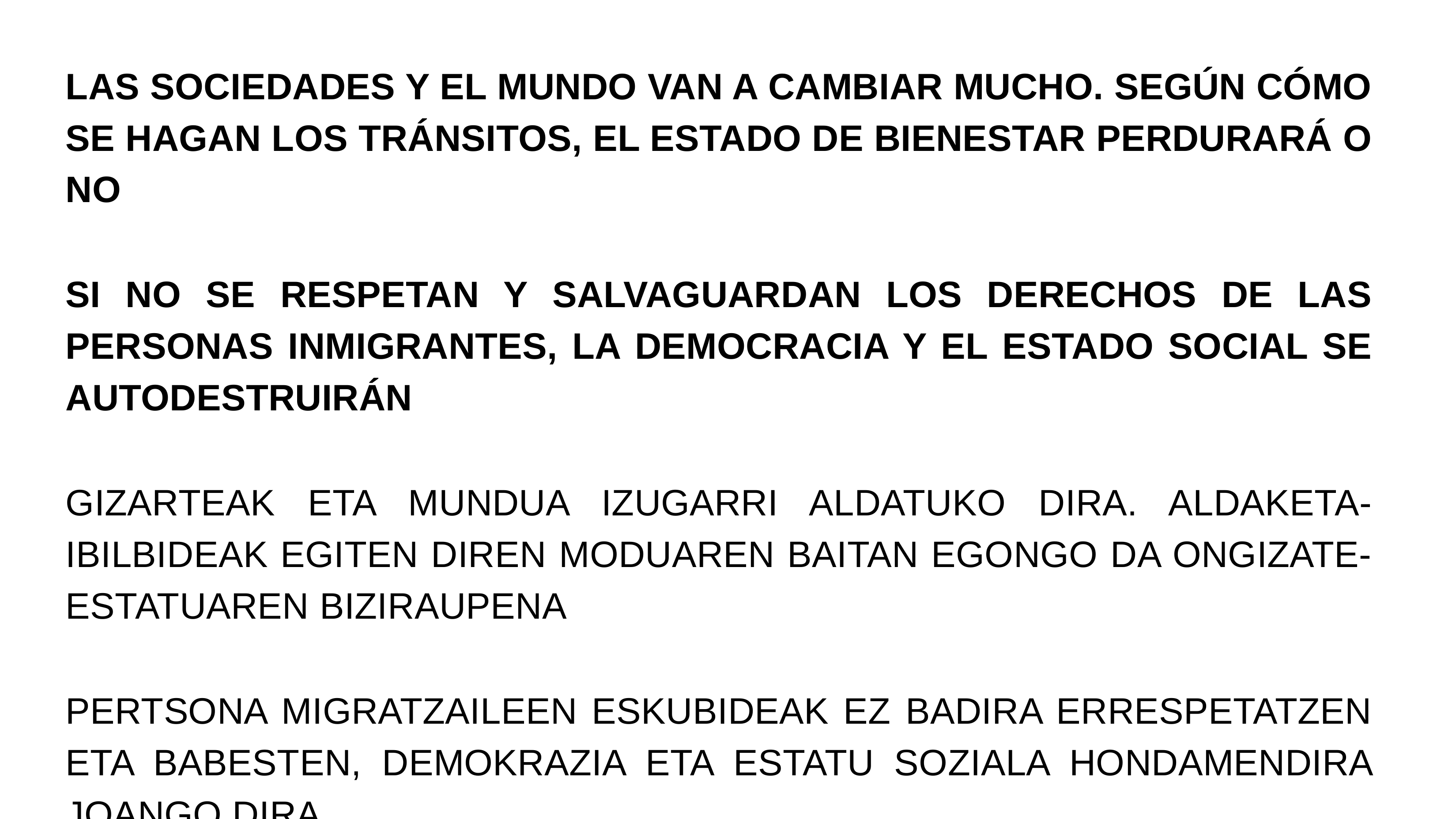

LAS SOCIEDADES Y EL MUNDO VAN A CAMBIAR MUCHO. SEGÚN CÓMO SE HAGAN LOS TRÁNSITOS, EL ESTADO DE BIENESTAR PERDURARÁ O NO

SI NO SE RESPETAN Y SALVAGUARDAN LOS DERECHOS DE LAS PERSONAS INMIGRANTES, LA DEMOCRACIA Y EL ESTADO SOCIAL SE AUTODESTRUIRÁN

GIZARTEAK ETA MUNDUA IZUGARRI ALDATUKO DIRA. ALDAKETA-IBILBIDEAK EGITEN DIREN MODUAREN BAITAN EGONGO DA ONGIZATE-ESTATUAREN BIZIRAUPENA

PERTSONA MIGRATZAILEEN ESKUBIDEAK EZ BADIRA ERRESPETATZEN ETA BABESTEN, DEMOKRAZIA ETA ESTATU SOZIALA HONDAMENDIRA JOANGO DIRA